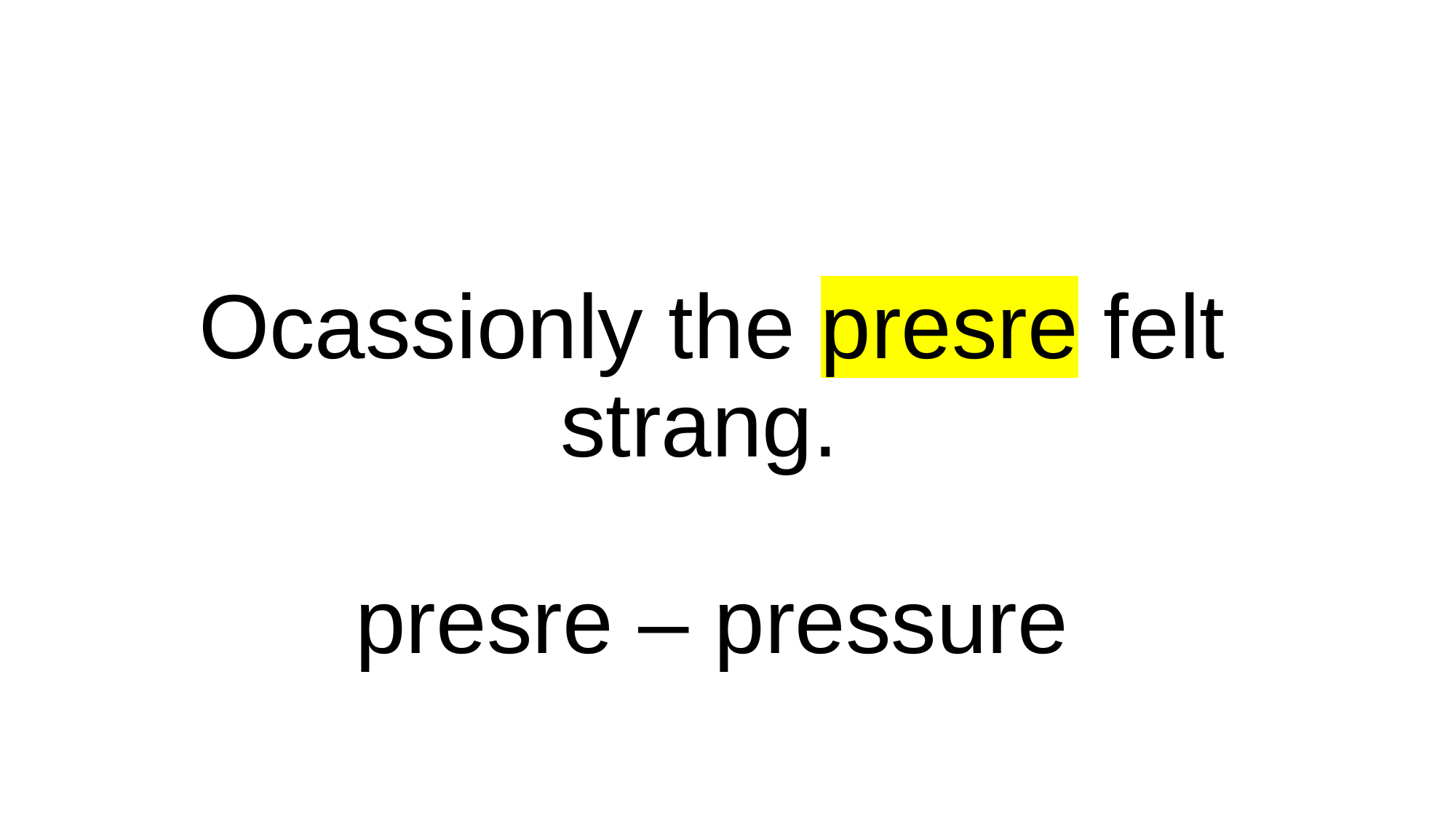

# Ocassionly the presre felt strang. presre – pressure